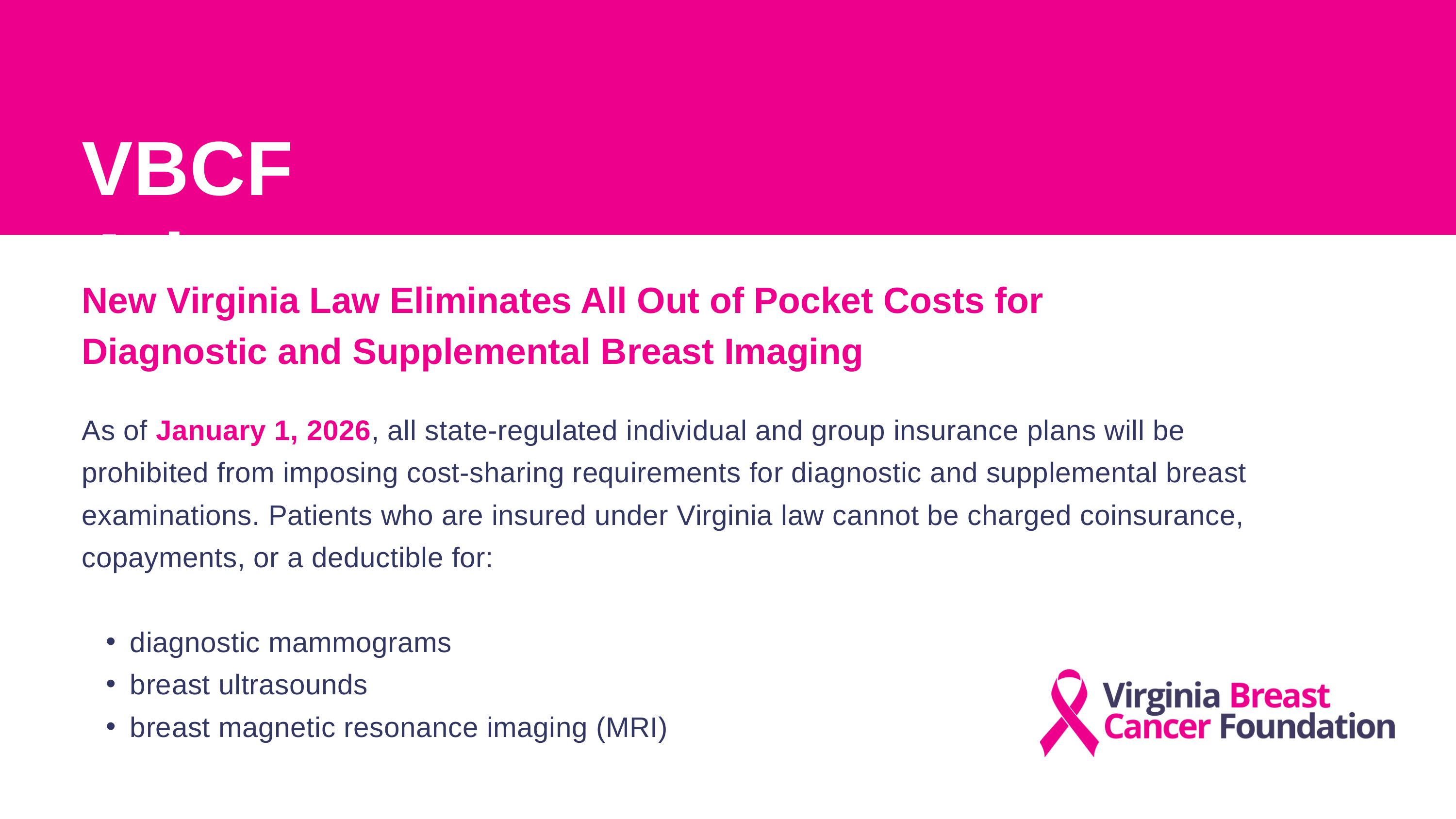

VBCF Advocacy
New Virginia Law Eliminates All Out of Pocket Costs for Diagnostic and Supplemental Breast Imaging
As of January 1, 2026, all state-regulated individual and group insurance plans will be prohibited from imposing cost-sharing requirements for diagnostic and supplemental breast examinations. Patients who are insured under Virginia law cannot be charged coinsurance, copayments, or a deductible for:

diagnostic mammograms
breast ultrasounds
breast magnetic resonance imaging (MRI)